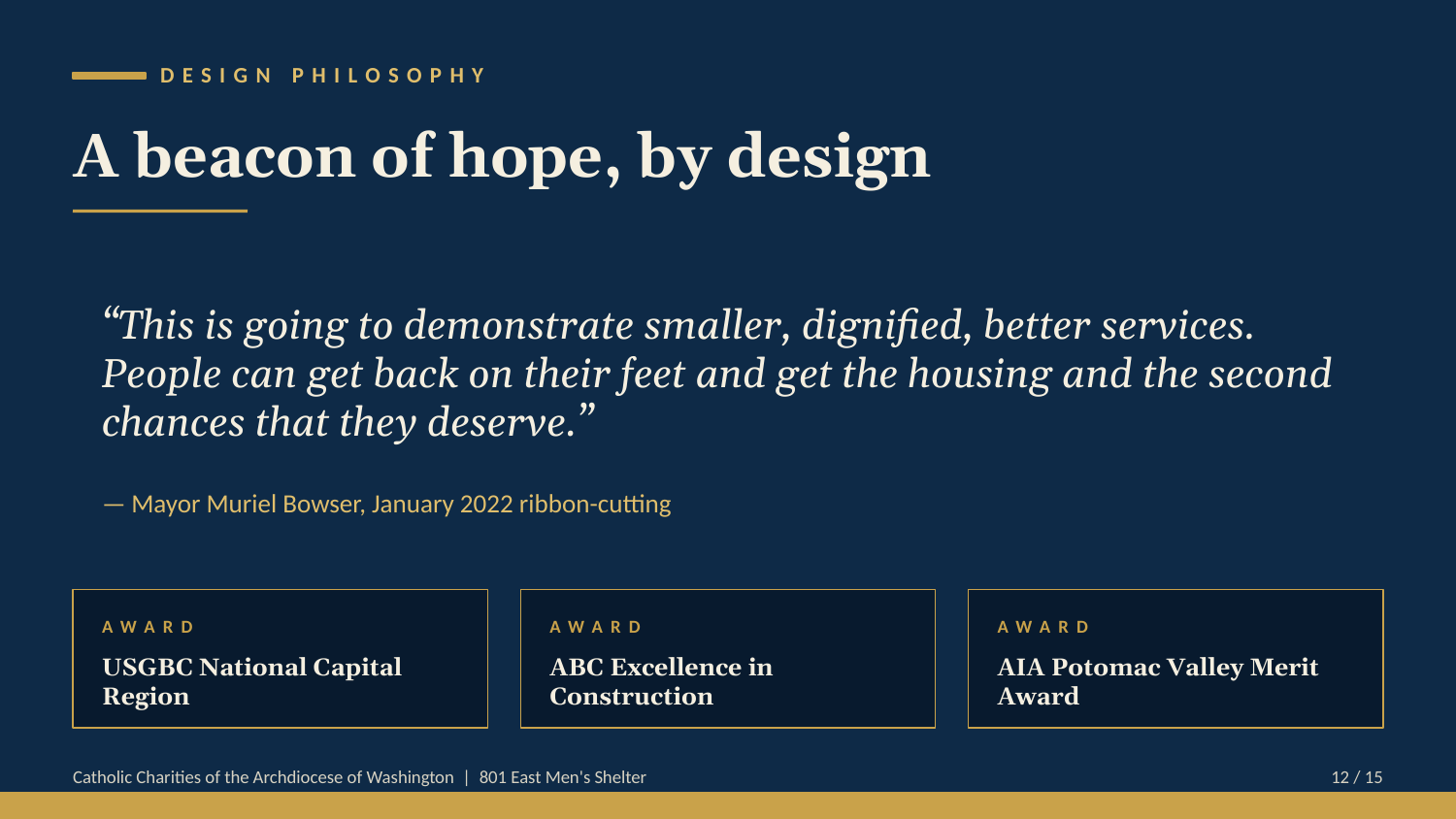

DESIGN PHILOSOPHY

A beacon of hope, by design

“This is going to demonstrate smaller, dignified, better services. People can get back on their feet and get the housing and the second chances that they deserve.”
— Mayor Muriel Bowser, January 2022 ribbon-cutting

AWARD
AWARD
AWARD
USGBC National Capital Region
ABC Excellence in Construction
AIA Potomac Valley Merit Award
Catholic Charities of the Archdiocese of Washington  |  801 East Men's Shelter
12 / 15